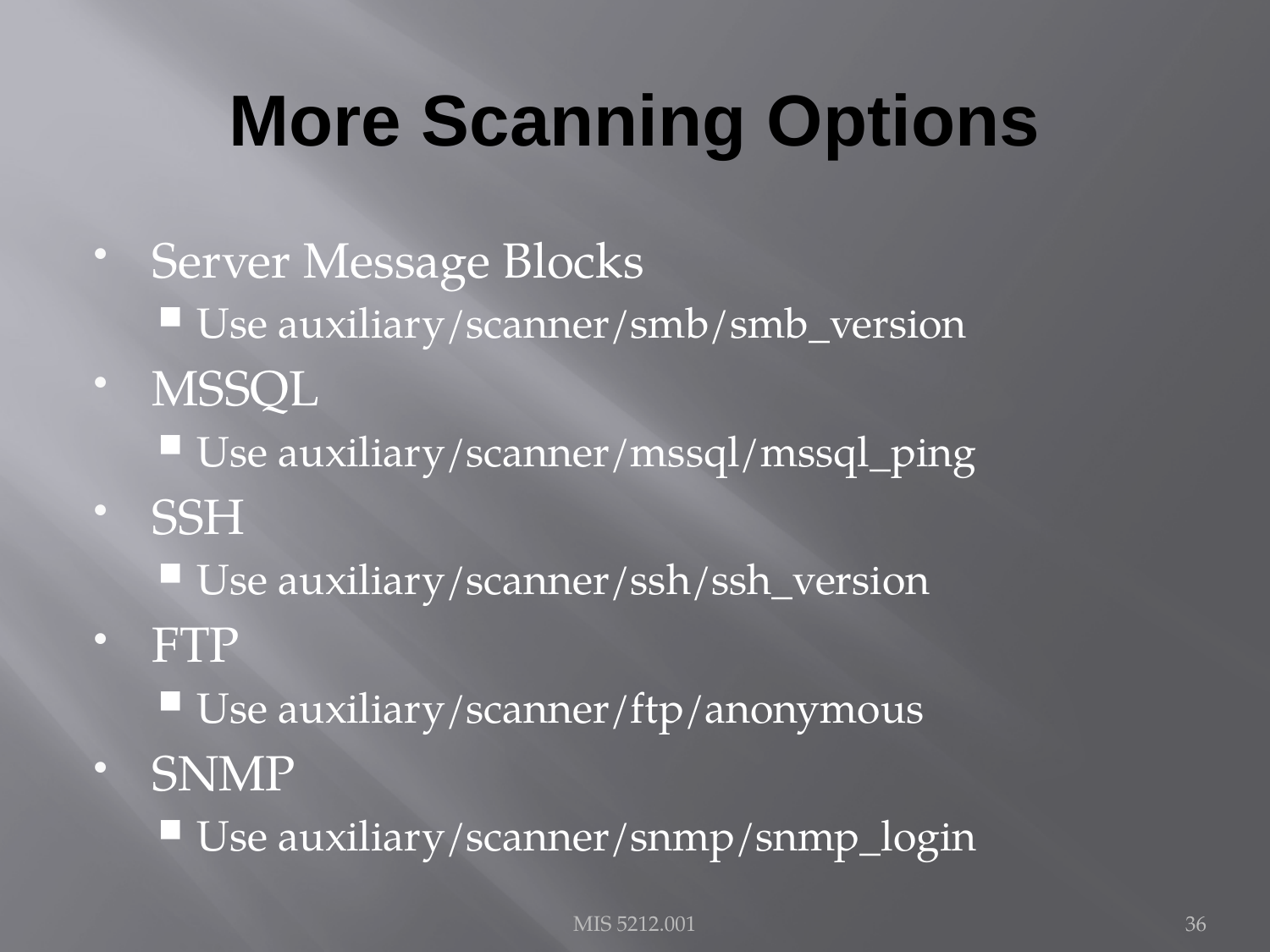

# More Scanning Options
Server Message Blocks
Use auxiliary/scanner/smb/smb_version
MSSQL
Use auxiliary/scanner/mssql/mssql_ping
SSH
Use auxiliary/scanner/ssh/ssh_version
FTP
Use auxiliary/scanner/ftp/anonymous
SNMP
Use auxiliary/scanner/snmp/snmp_login
MIS 5212.001
36